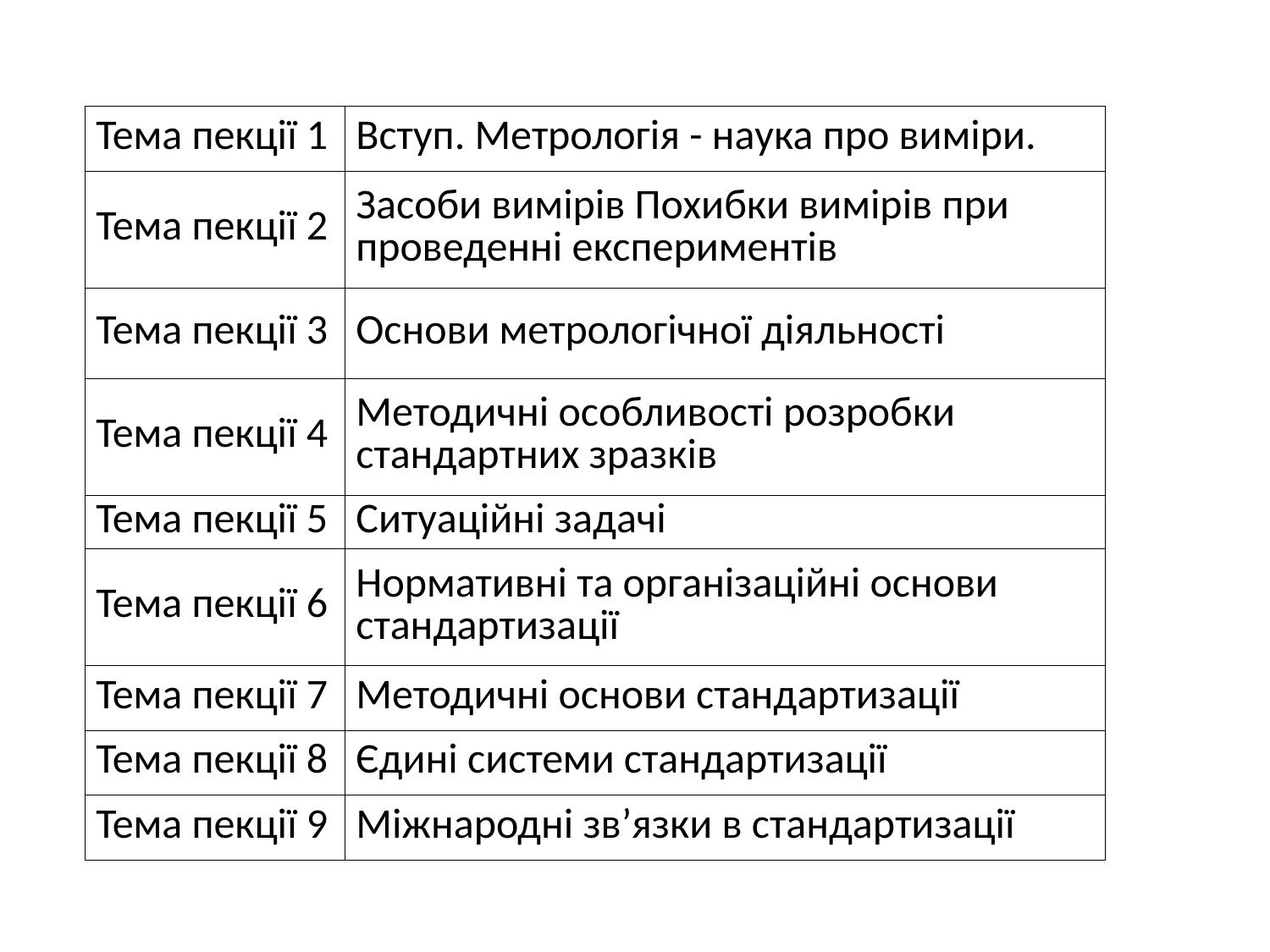

| Тема пекції 1 | Вступ. Метрологія - наука про виміри. |
| --- | --- |
| Тема пекції 2 | Засоби вимірів Похибки вимірів при проведенні експериментів |
| Тема пекції 3 | Основи метрологічної діяльності |
| Тема пекції 4 | Методичні особливості розробки стандартних зразків |
| Тема пекції 5 | Ситуаційні задачі |
| Тема пекції 6 | Нормативні та організаційні основи стандартизації |
| Тема пекції 7 | Методичні основи стандартизації |
| Тема пекції 8 | Єдині системи стандартизації |
| Тема пекції 9 | Міжнародні зв’язки в стандартизації |